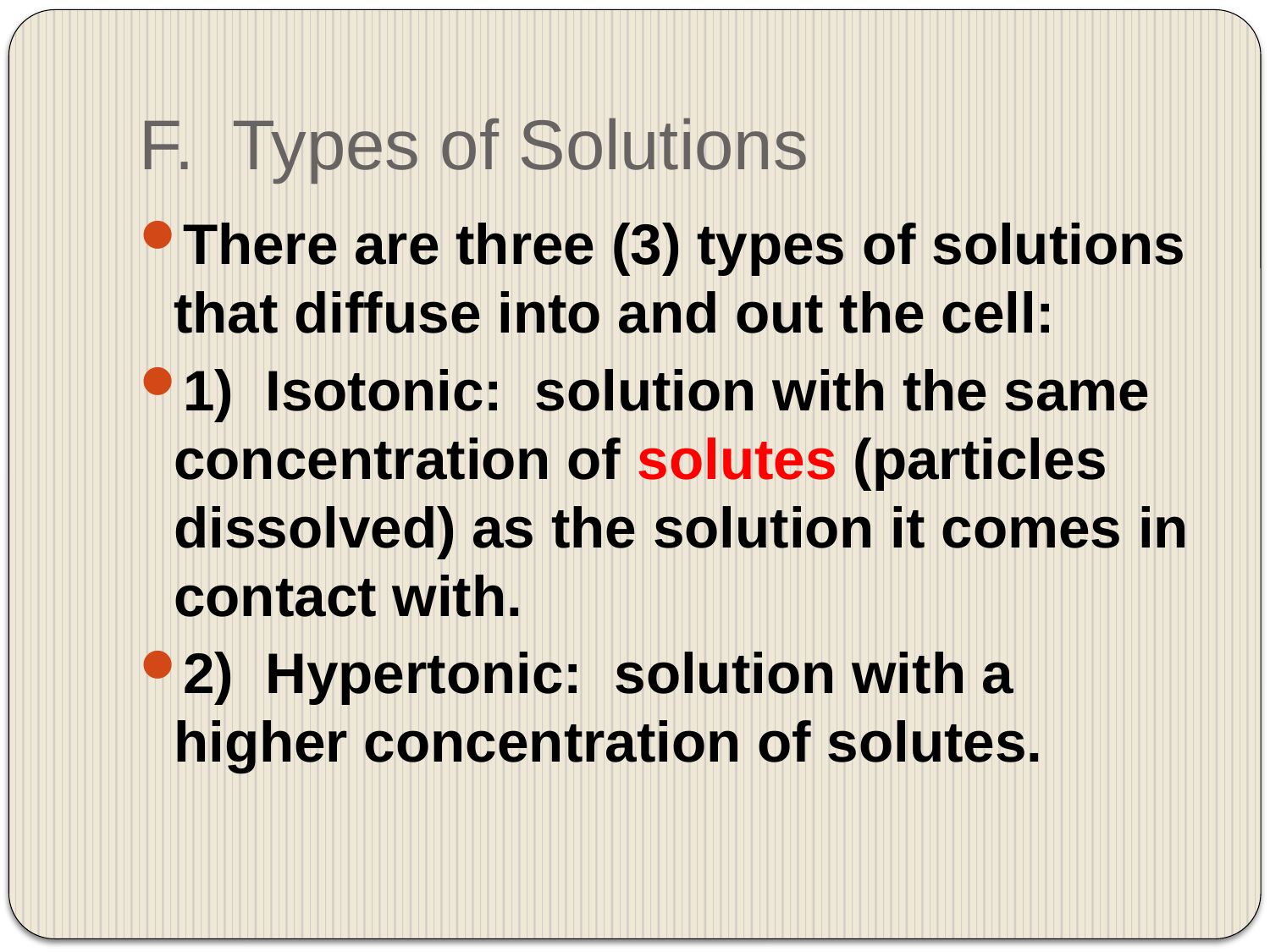

# F.  Types of Solutions
There are three (3) types of solutions that diffuse into and out the cell:
1)  Isotonic:  solution with the same concentration of solutes (particles dissolved) as the solution it comes in contact with.
2)  Hypertonic:  solution with a higher concentration of solutes.